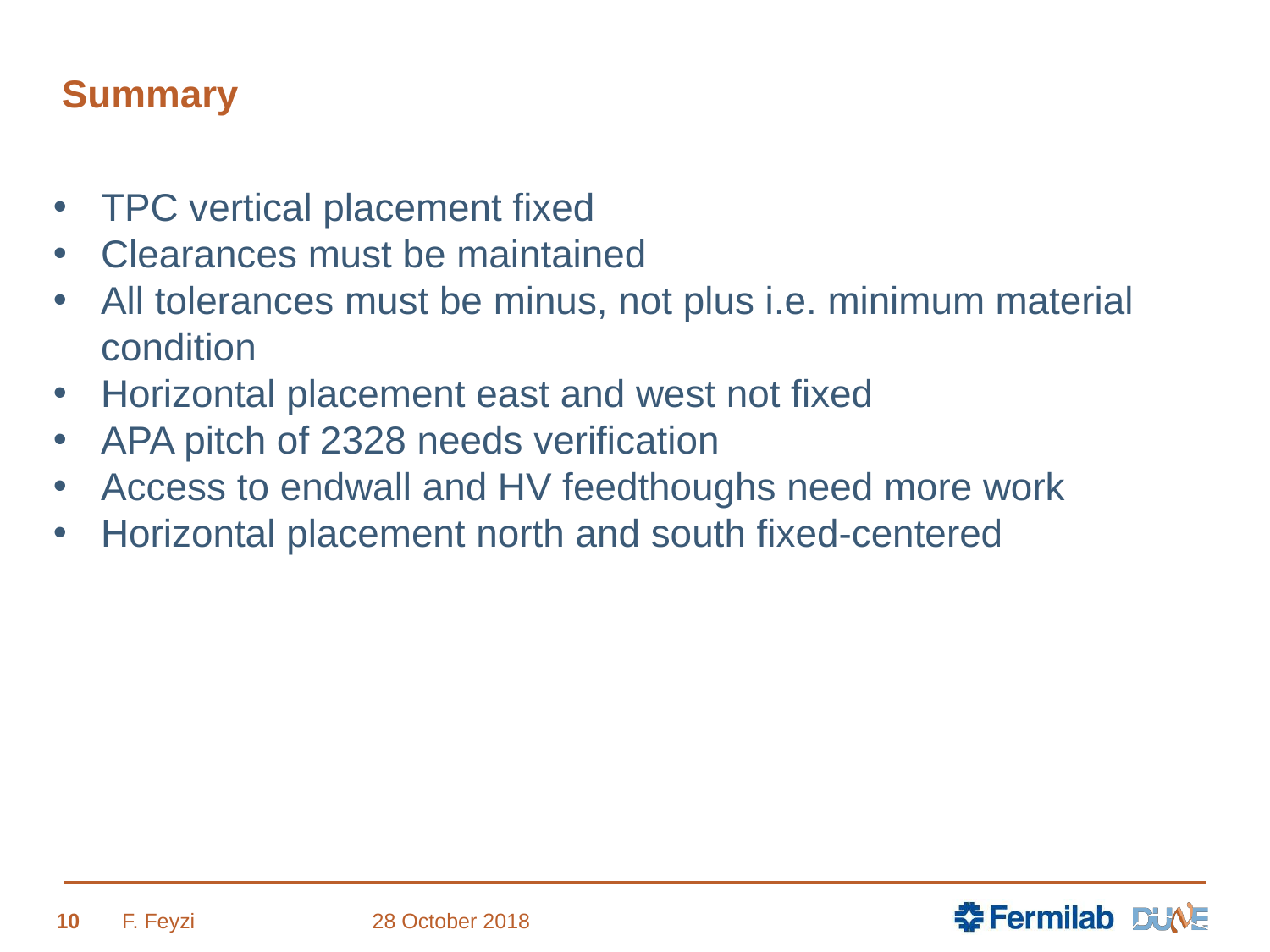

# Summary
TPC vertical placement fixed
Clearances must be maintained
All tolerances must be minus, not plus i.e. minimum material condition
Horizontal placement east and west not fixed
APA pitch of 2328 needs verification
Access to endwall and HV feedthoughs need more work
Horizontal placement north and south fixed-centered
10
F. Feyzi
28 October 2018